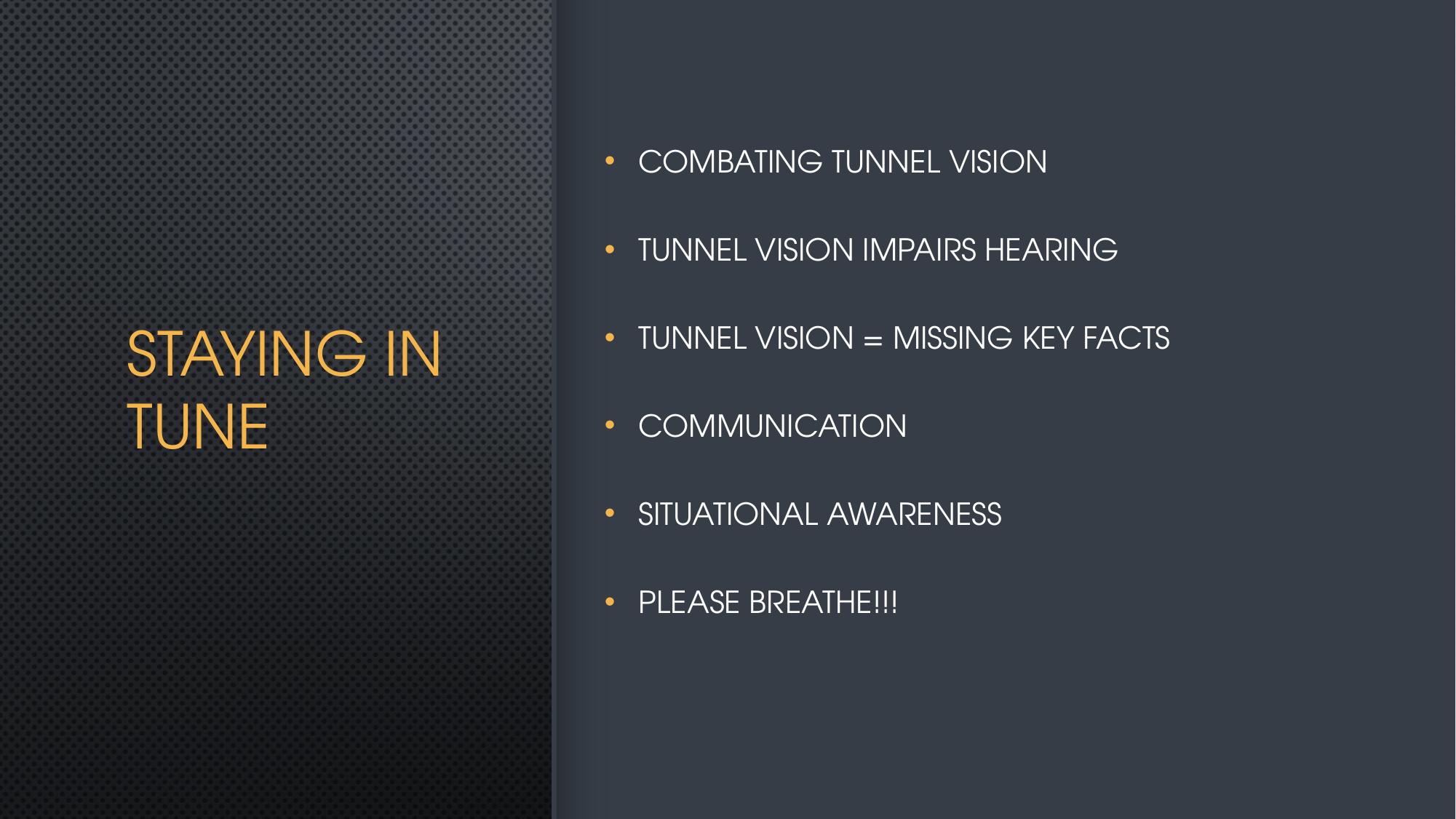

# Staying in tune
Combating tunnel vision
Tunnel vision impairs hearing
Tunnel vision = missing key facts
Communication
Situational awareness
PLEASE BREATHE!!!